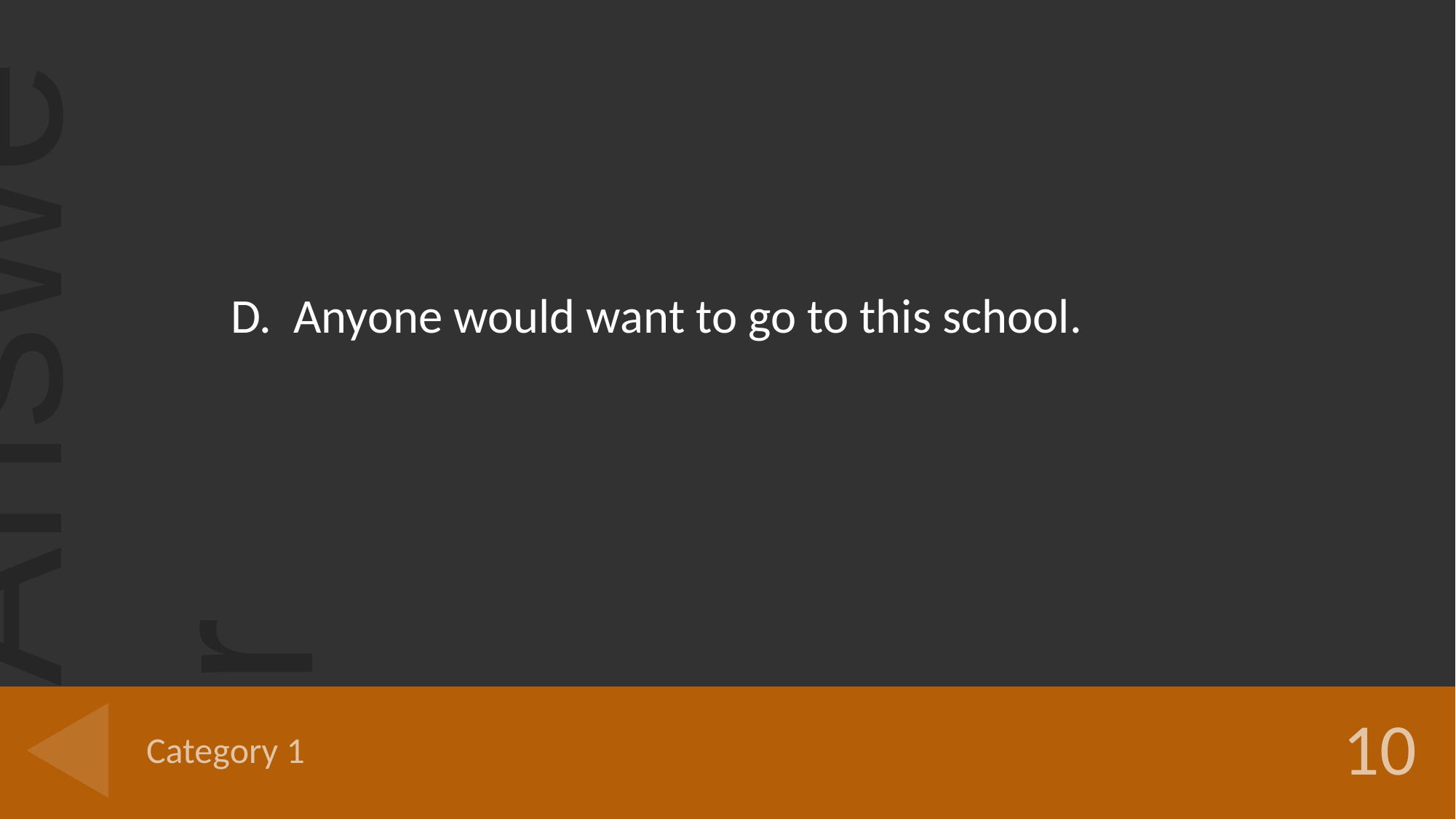

D.  Anyone would want to go to this school.

# Category 1
10